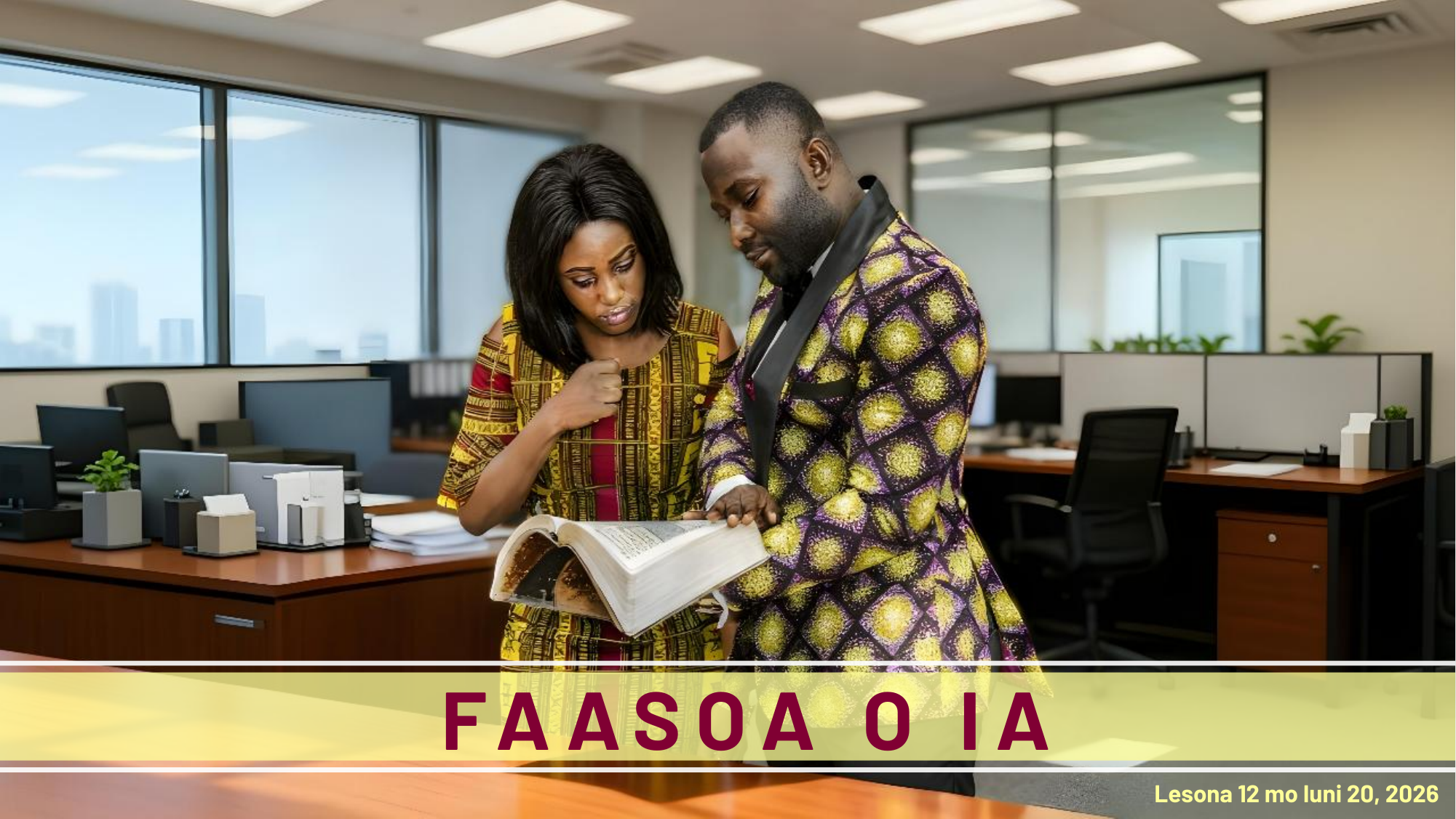

FAASOA O IA

Lesona 12 mo Iuni 20, 2026